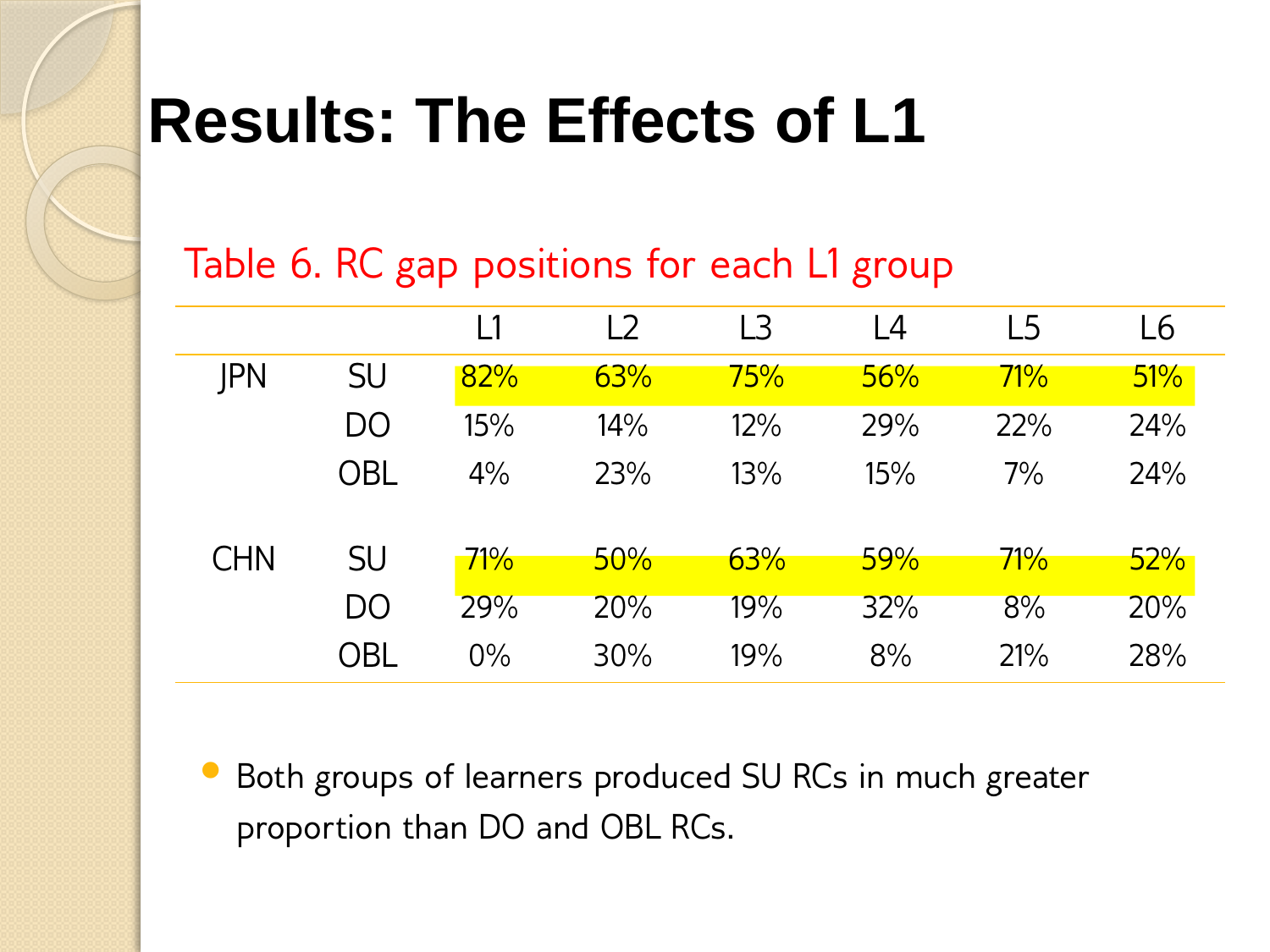

# Results: The Effects of L1
 Table 6. RC gap positions for each L1 group

Both groups of learners produced SU RCs in much greater proportion than DO and OBL RCs.
|  |  | L1 | L2 | L3 | L4 | L5 | L6 |
| --- | --- | --- | --- | --- | --- | --- | --- |
| JPN | SU | 82% | 63% | 75% | 56% | 71% | 51% |
|  | DO | 15% | 14% | 12% | 29% | 22% | 24% |
|  | OBL | 4% | 23% | 13% | 15% | 7% | 24% |
|  |  |  |  |  |  |  |  |
| CHN | SU | 71% | 50% | 63% | 59% | 71% | 52% |
|  | DO | 29% | 20% | 19% | 32% | 8% | 20% |
|  | OBL | 0% | 30% | 19% | 8% | 21% | 28% |